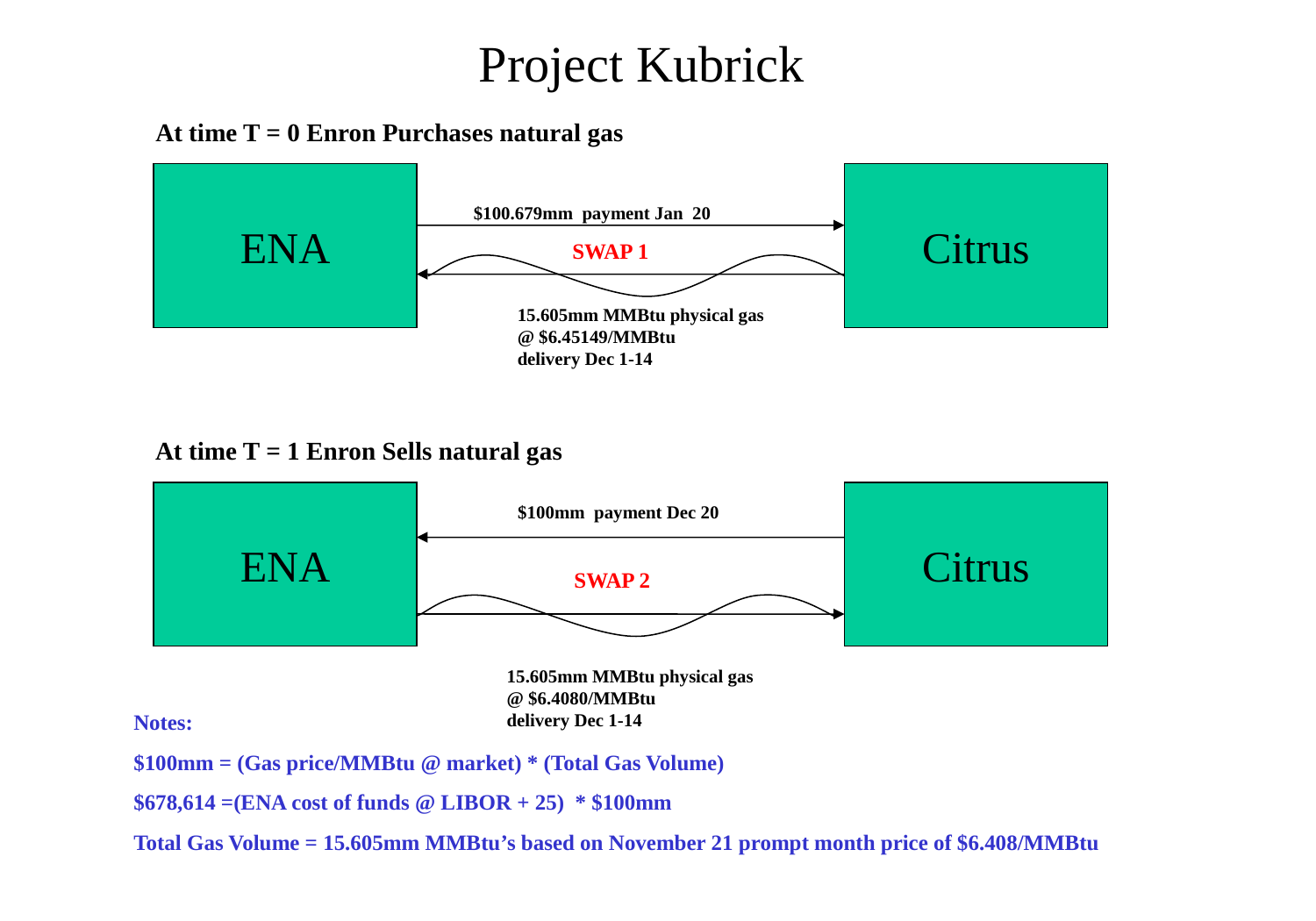

# Project Kubrick
At time T = 0 Enron Purchases natural gas
ENA
Citrus
$100.679mm  payment Jan  20

SWAP 1

15.605mm MMBtu physical gas
@ $6.45149/MMBtu
delivery Dec 1-14
At time T = 1 Enron Sells natural gas
ENA
Citrus
$100mm  payment Dec 20

SWAP 2

15.605mm MMBtu physical gas
@ $6.4080/MMBtu
delivery Dec 1-14
Notes:
$100mm = (Gas price/MMBtu @ market) * (Total Gas Volume)
$678,614 =(ENA cost of funds @ LIBOR + 25)  * $100mm
Total Gas Volume = 15.605mm MMBtu’s based on November 21 prompt month price of $6.408/MMBtu